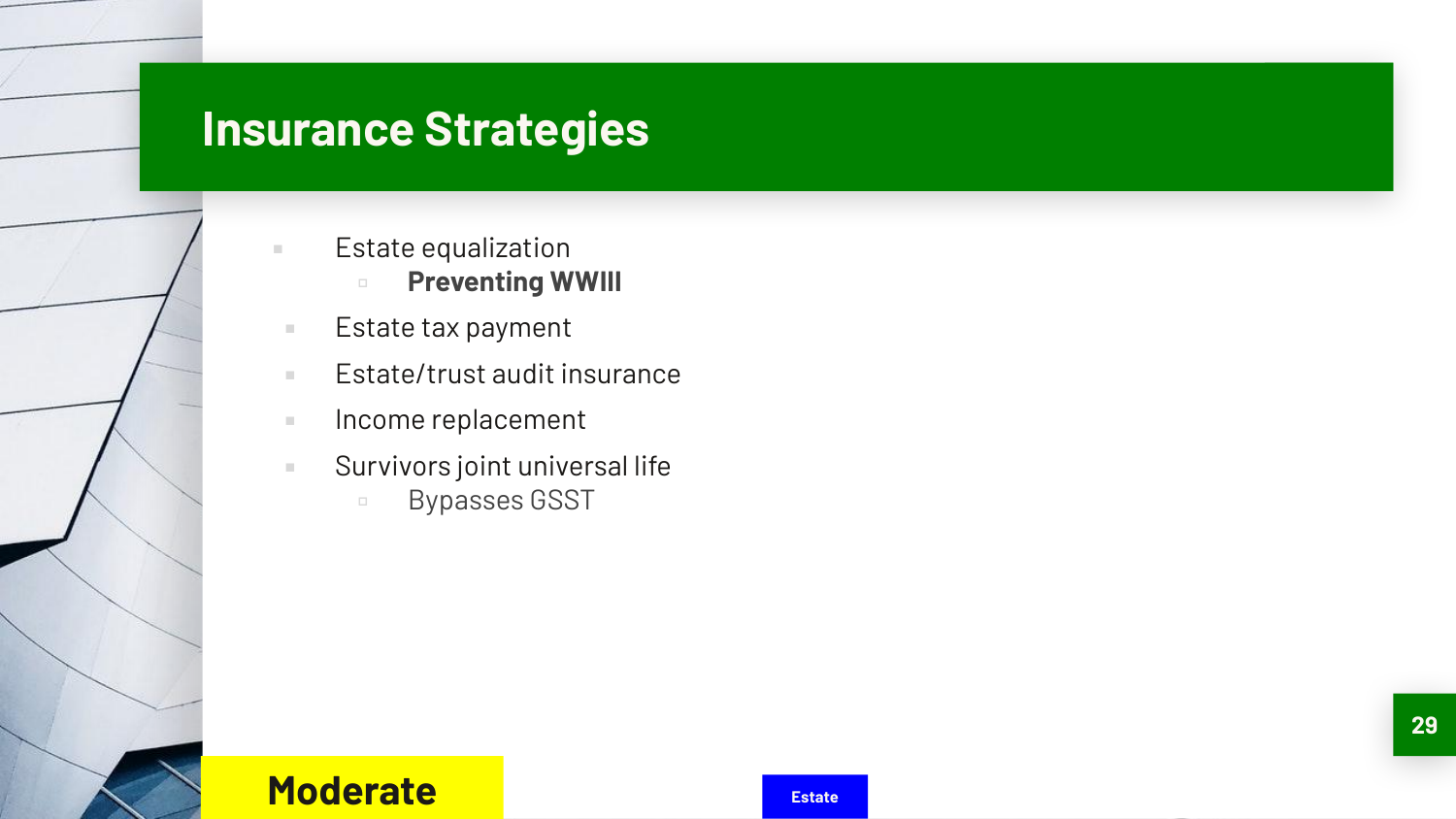

# Insurance Strategies
Estate equalization
Preventing WWIII
Estate tax payment
Estate/trust audit insurance
Income replacement
Survivors joint universal life
Bypasses GSST

29
Moderate
Estate